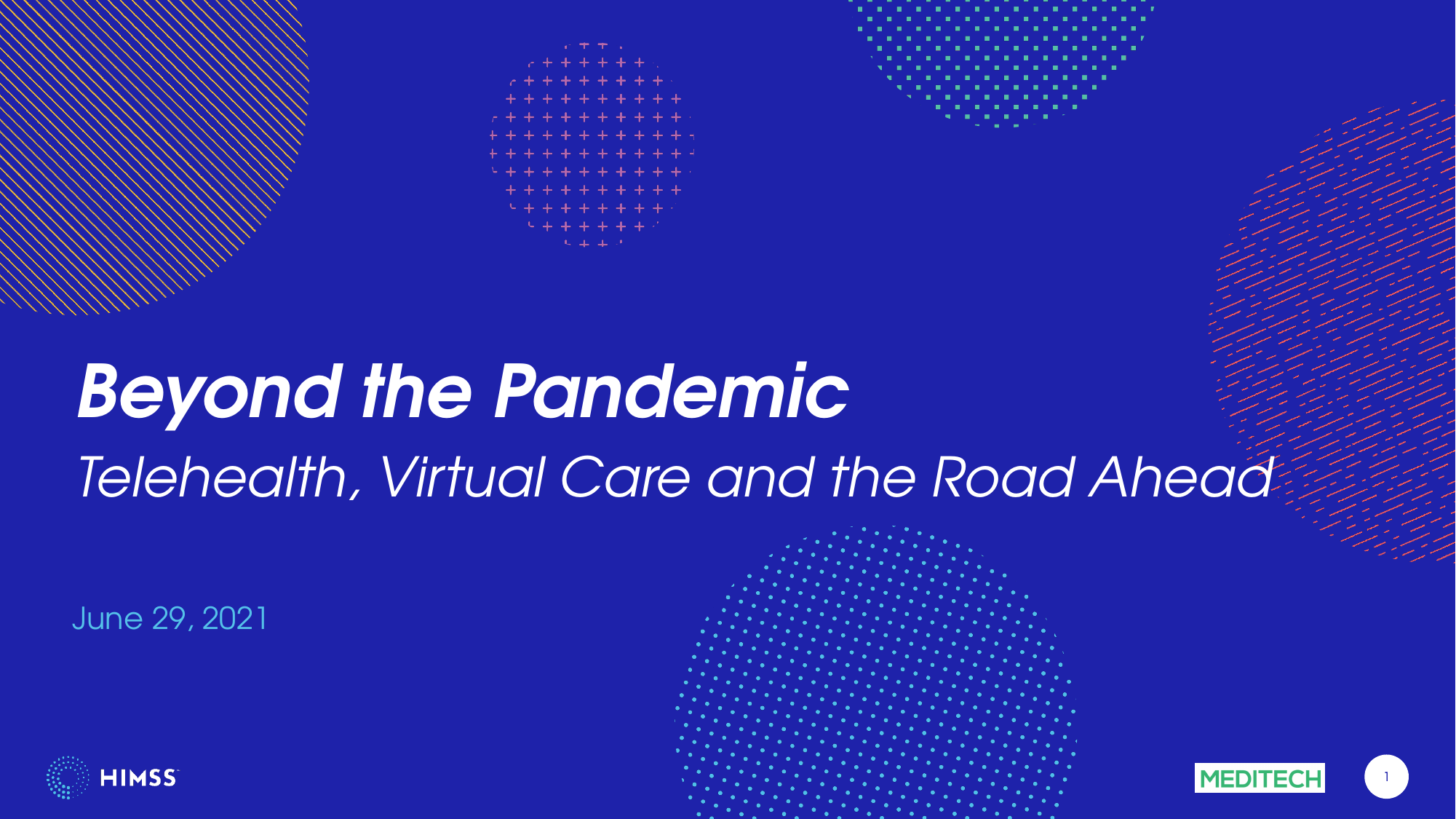

Beyond the Pandemic
Telehealth, Virtual Care and the Road Ahead
June 29, 2021
1
1